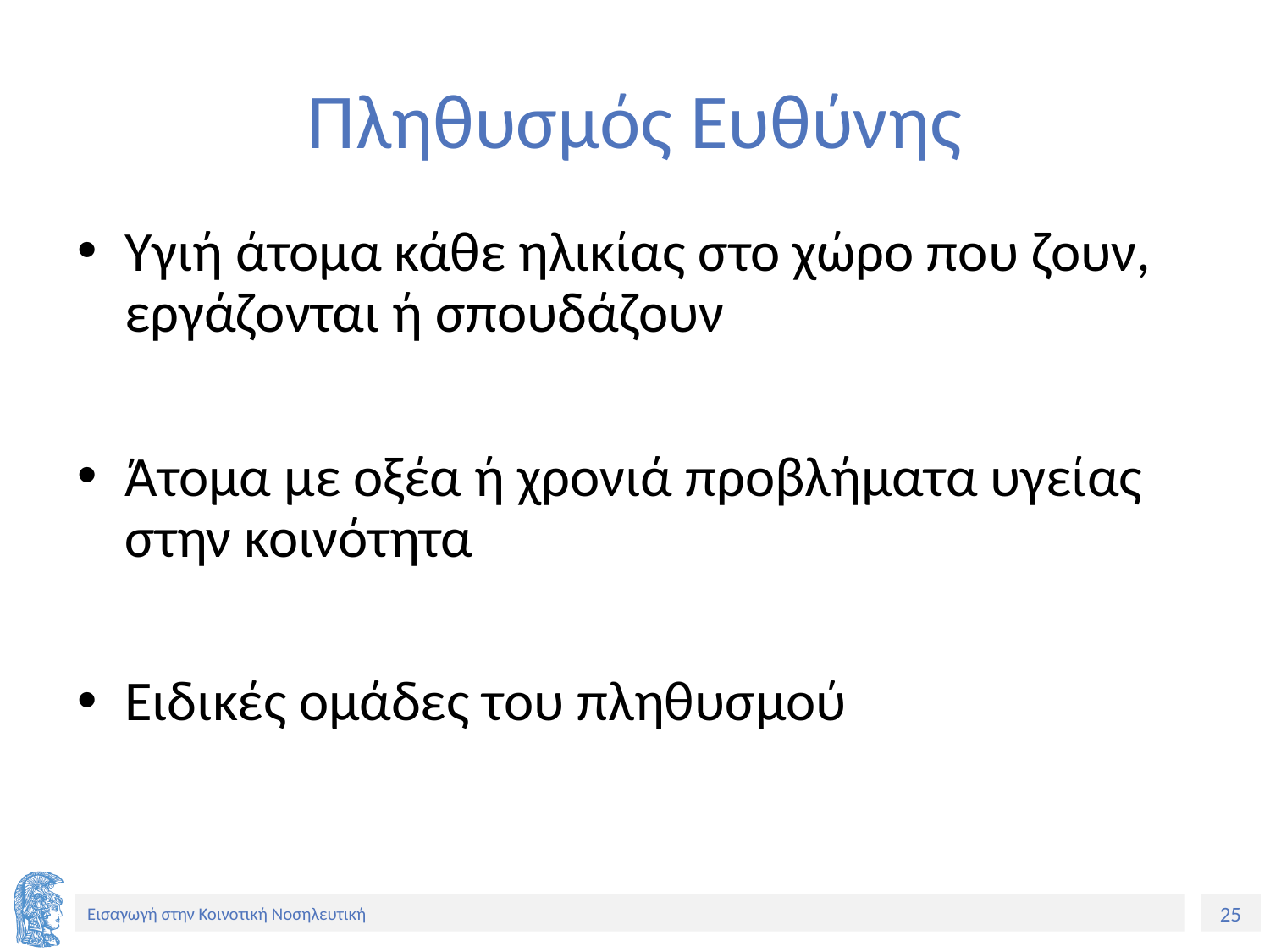

# Πληθυσμός Ευθύνης
Υγιή άτομα κάθε ηλικίας στο χώρο που ζουν, εργάζονται ή σπουδάζουν

Άτομα με οξέα ή χρονιά προβλήματα υγείας στην κοινότητα

Ειδικές ομάδες του πληθυσμού